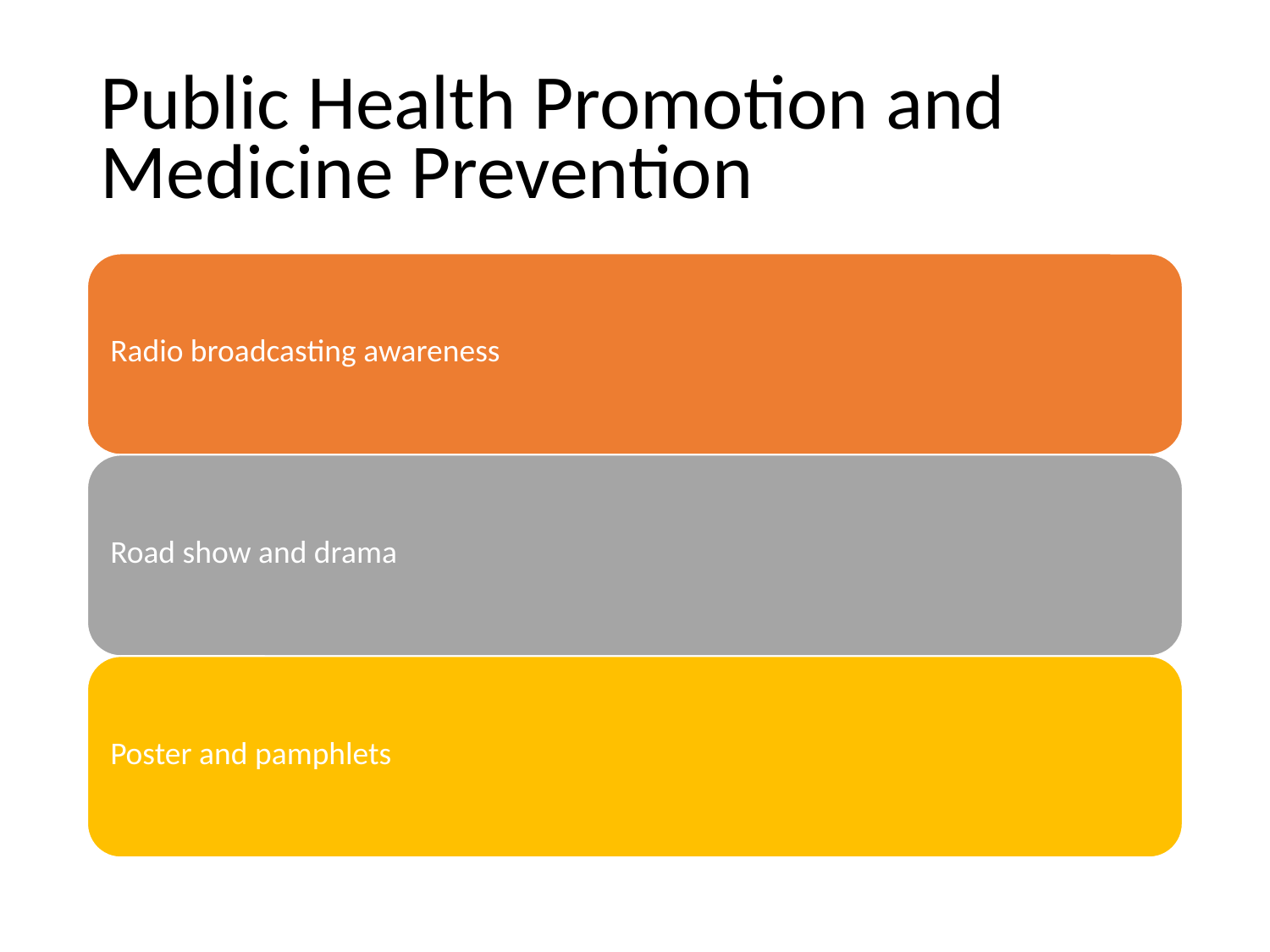

# Public Health Promotion and Medicine Prevention
Radio broadcasting awareness
Road show and drama
Poster and pamphlets